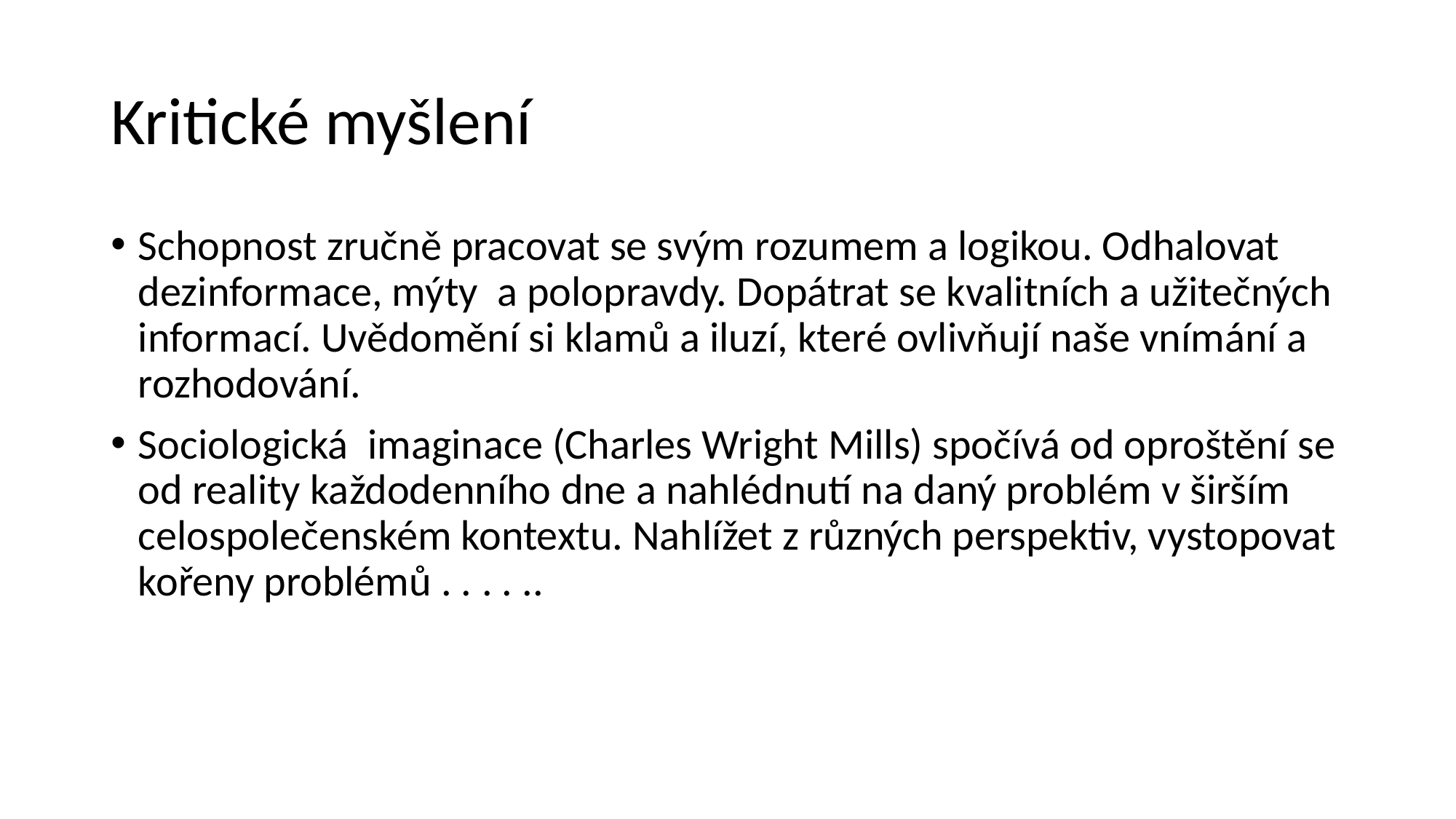

# Kritické myšlení
Schopnost zručně pracovat se svým rozumem a logikou. Odhalovat dezinformace, mýty  a polopravdy. Dopátrat se kvalitních a užitečných informací. Uvědomění si klamů a iluzí, které ovlivňují naše vnímání a rozhodování.
Sociologická  imaginace (Charles Wright Mills) spočívá od oproštění se od reality každodenního dne a nahlédnutí na daný problém v širším celospolečenském kontextu. Nahlížet z různých perspektiv, vystopovat kořeny problémů . . . . ..